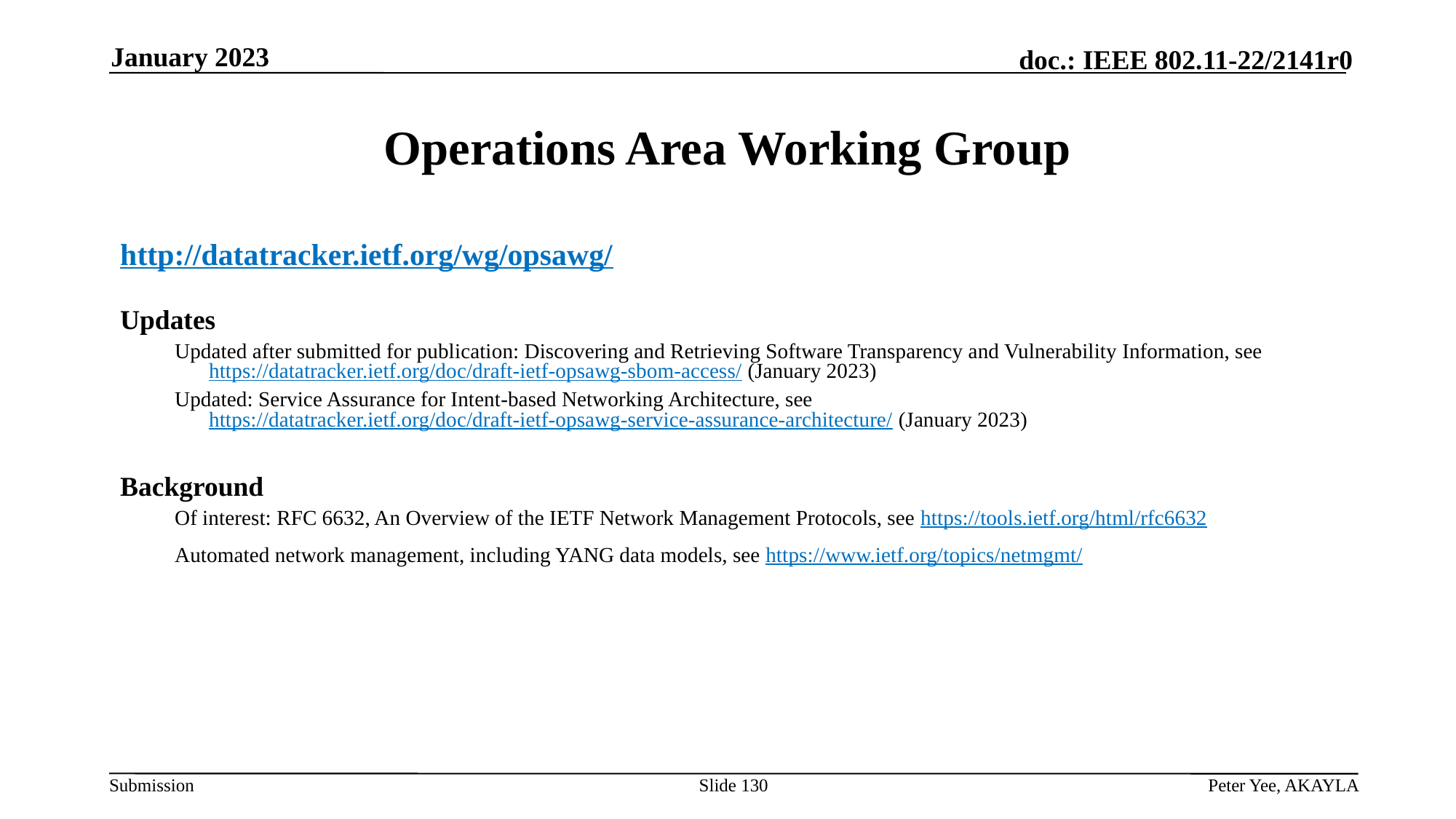

January 2023
# Operations Area Working Group
http://datatracker.ietf.org/wg/opsawg/

Updates
Updated after submitted for publication: Discovering and Retrieving Software Transparency and Vulnerability Information, see https://datatracker.ietf.org/doc/draft-ietf-opsawg-sbom-access/ (January 2023)
Updated: Service Assurance for Intent-based Networking Architecture, see https://datatracker.ietf.org/doc/draft-ietf-opsawg-service-assurance-architecture/ (January 2023)

Background
Of interest: RFC 6632, An Overview of the IETF Network Management Protocols, see https://tools.ietf.org/html/rfc6632
Automated network management, including YANG data models, see https://www.ietf.org/topics/netmgmt/

Slide 130
Peter Yee, AKAYLA